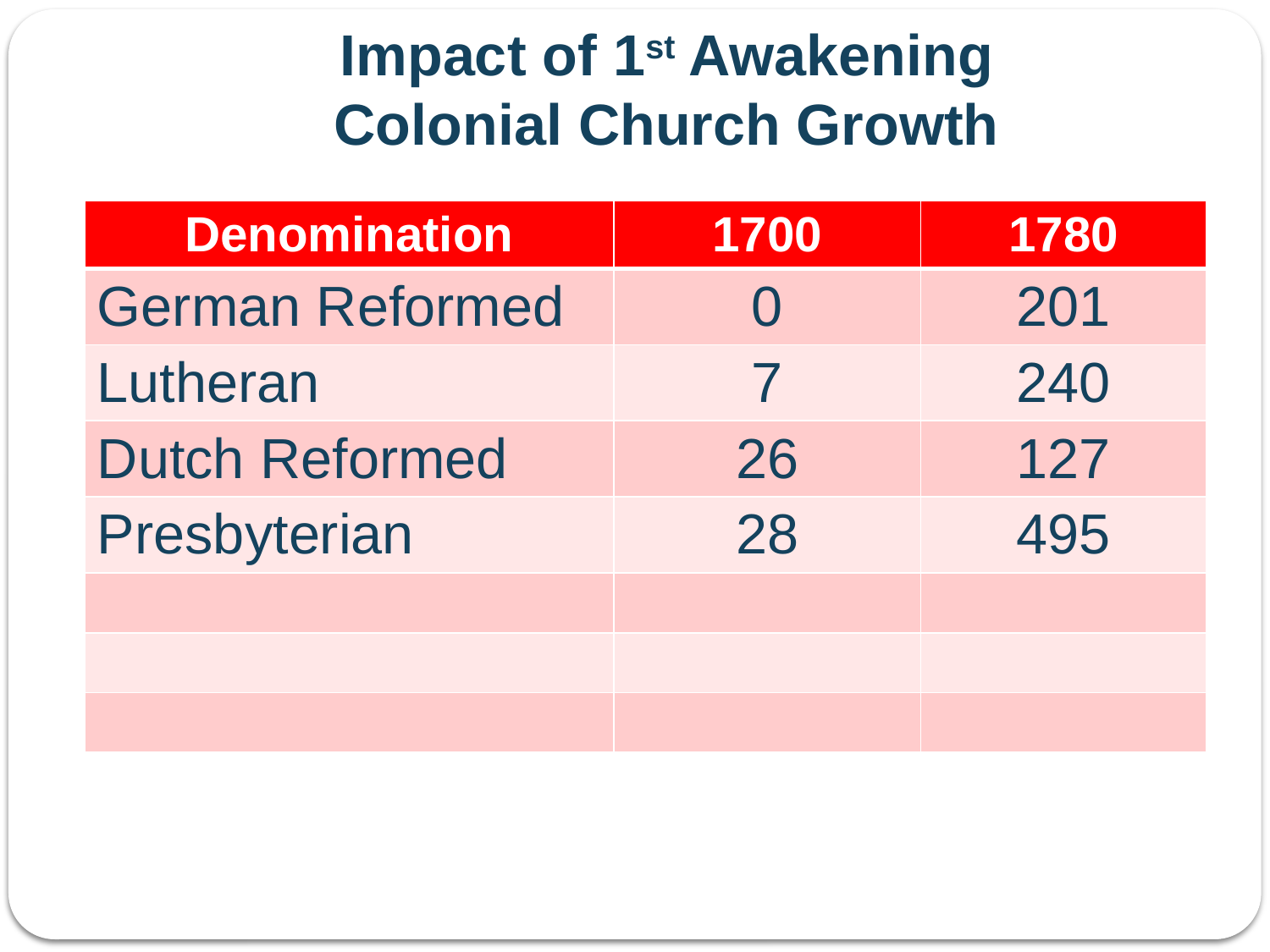

# Impact of 1st Awakening Colonial Church Growth
| Denomination | 1700 | 1780 |
| --- | --- | --- |
| German Reformed | 0 | 201 |
| Lutheran | 7 | 240 |
| Dutch Reformed | 26 | 127 |
| Presbyterian | 28 | 495 |
|  |  |  |
|  |  |  |
|  |  |  |